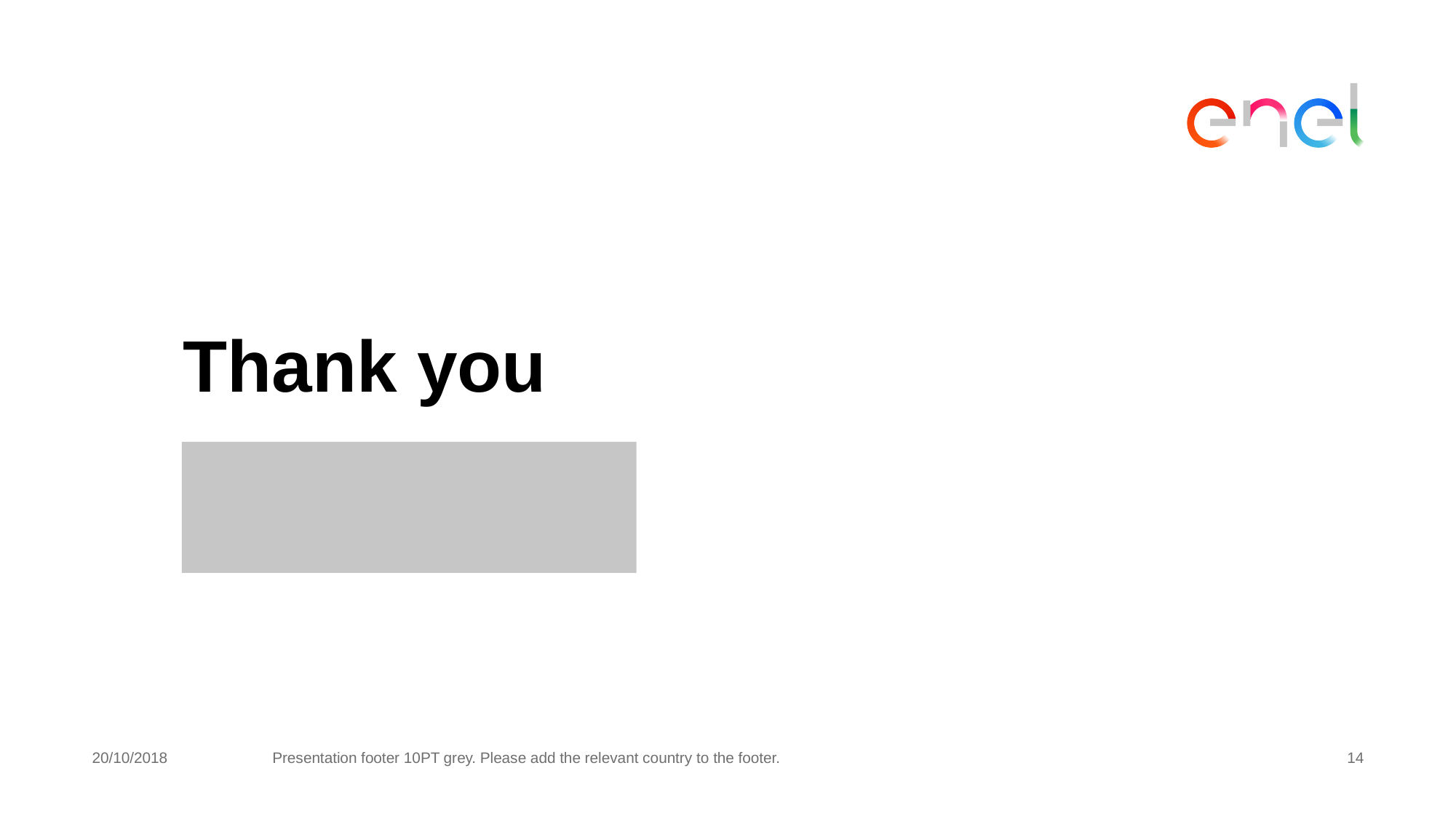

# Thank you
20/10/2018
Presentation footer 10PT grey. Please add the relevant country to the footer.
14